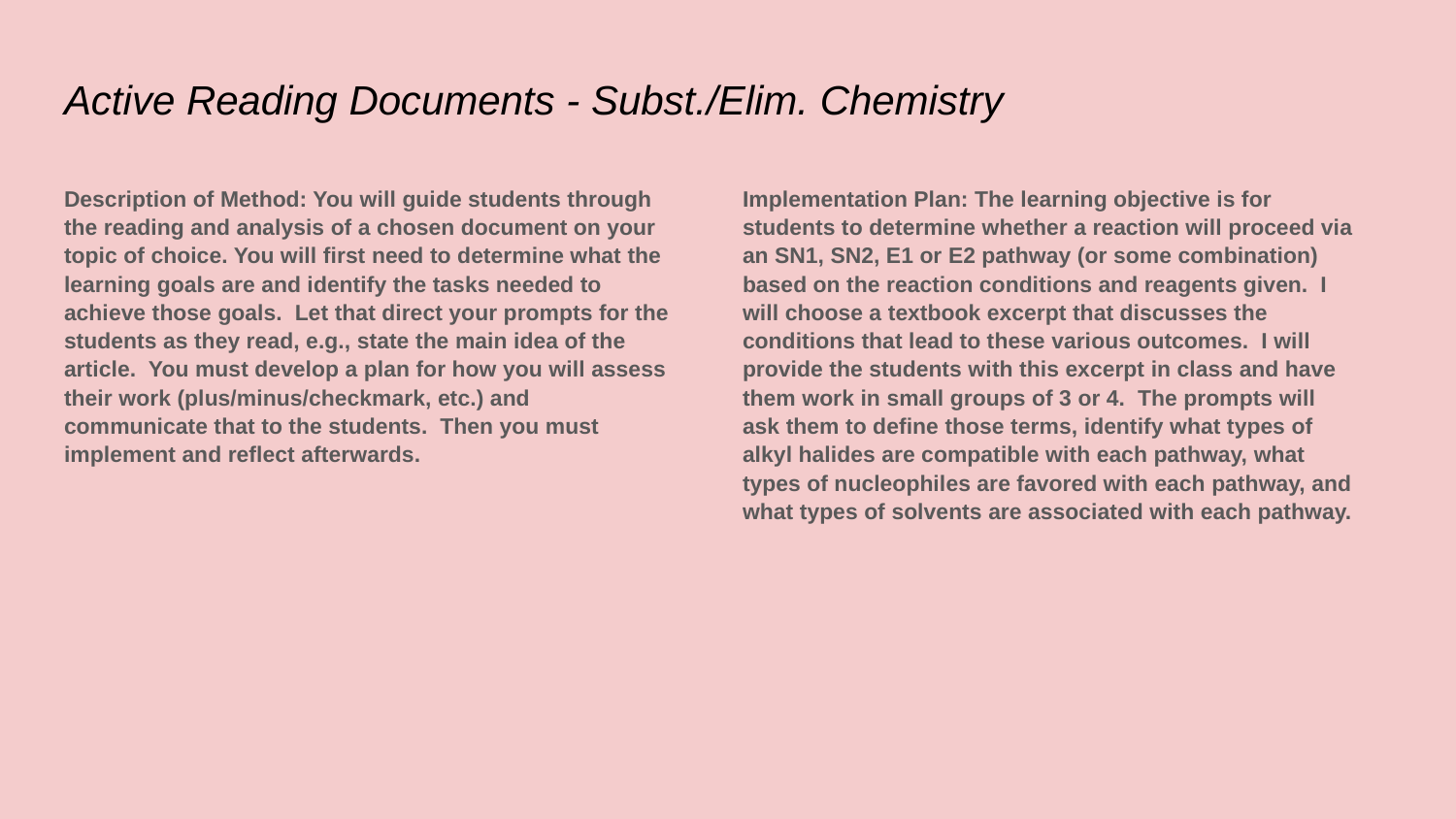

# Active Reading Documents - Subst./Elim. Chemistry
Description of Method: You will guide students through the reading and analysis of a chosen document on your topic of choice. You will first need to determine what the learning goals are and identify the tasks needed to achieve those goals.  Let that direct your prompts for the students as they read, e.g., state the main idea of the article.  You must develop a plan for how you will assess their work (plus/minus/checkmark, etc.) and communicate that to the students.  Then you must implement and reflect afterwards.

Implementation Plan: The learning objective is for students to determine whether a reaction will proceed via an SN1, SN2, E1 or E2 pathway (or some combination) based on the reaction conditions and reagents given.  I will choose a textbook excerpt that discusses the conditions that lead to these various outcomes.  I will provide the students with this excerpt in class and have them work in small groups of 3 or 4.  The prompts will ask them to define those terms, identify what types of alkyl halides are compatible with each pathway, what types of nucleophiles are favored with each pathway, and what types of solvents are associated with each pathway.